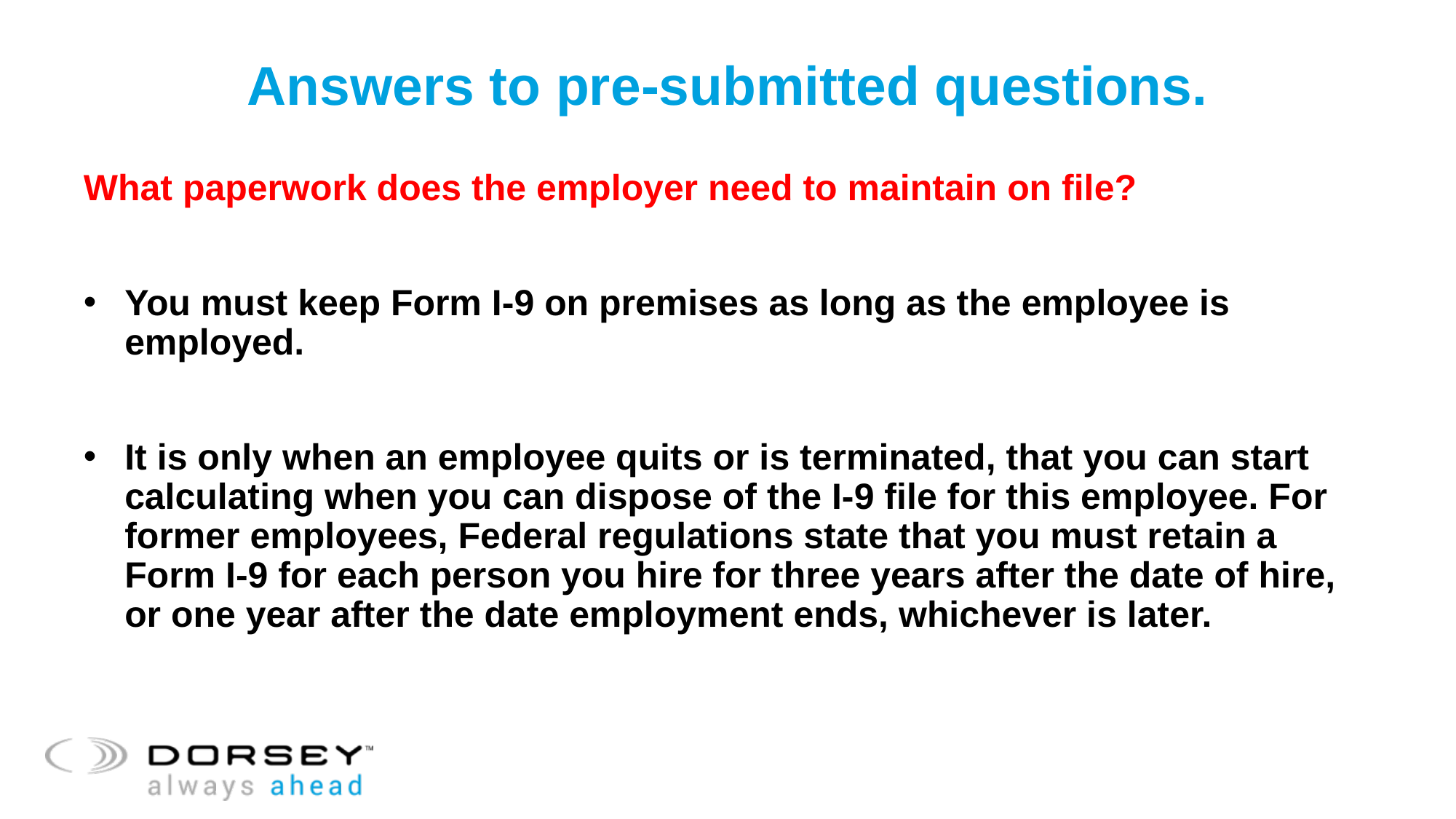

# Answers to pre-submitted questions.
What paperwork does the employer need to maintain on file?

You must keep Form I-9 on premises as long as the employee is employed.

It is only when an employee quits or is terminated, that you can start calculating when you can dispose of the I-9 file for this employee. For former employees, Federal regulations state that you must retain a Form I-9 for each person you hire for three years after the date of hire, or one year after the date employment ends, whichever is later.